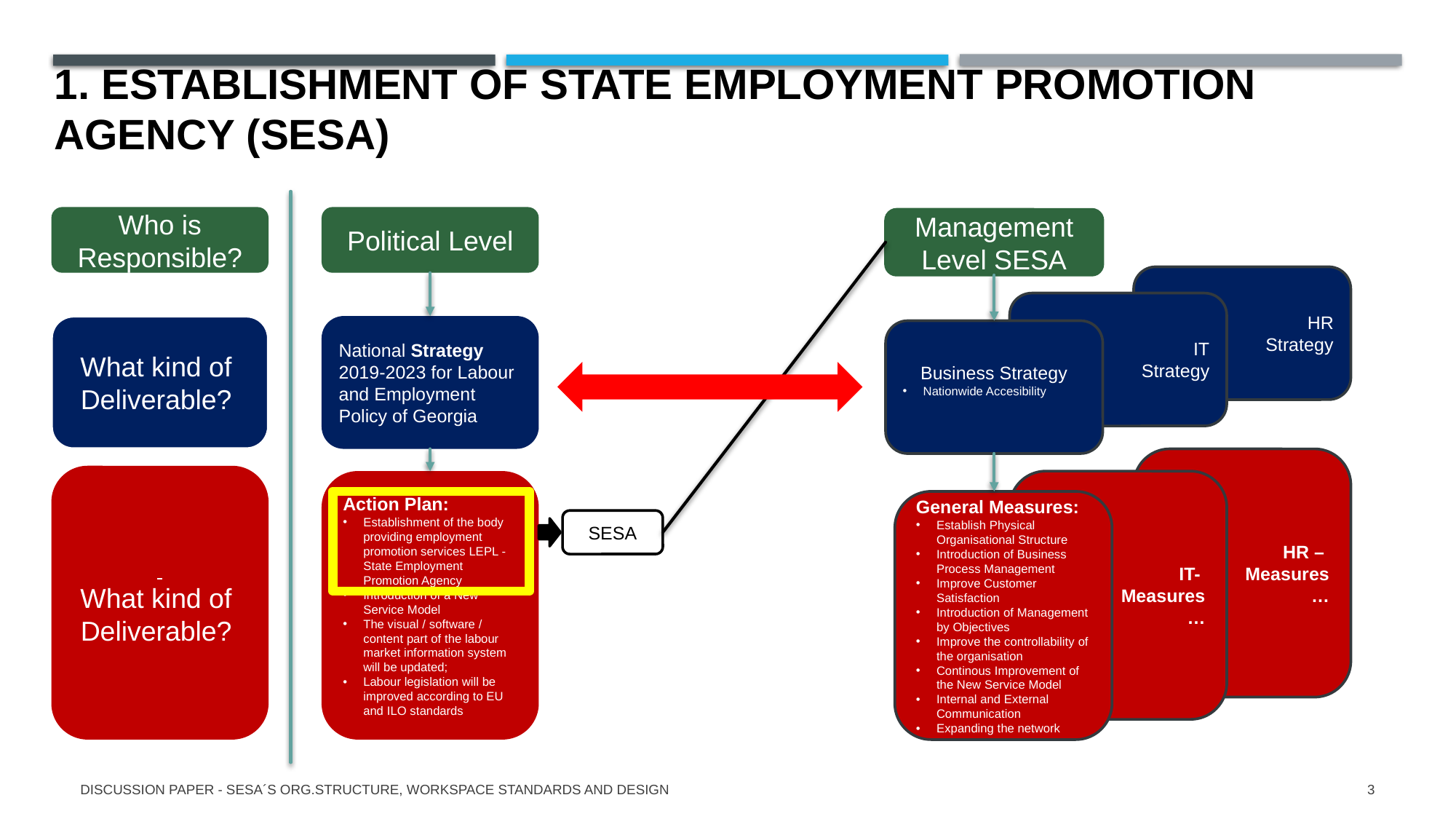

# 1. Establishment of State Employment Promotion Agency (SESA)
Who is Responsible?
Political Level
Management Level SESA
HR
Strategy
IT
Strategy
What kind of  Deliverable?
National Strategy 2019-2023 for Labour and Employment Policy of Georgia
Business Strategy
Nationwide Accesibility

HR –
Measures
…

What kind of  Deliverable?
Action Plan:
Establishment of the body providing employment promotion services LEPL - State Employment Promotion Agency
Introduction of a New Service Model
The visual / software / content part of the labour market information system will be updated;
Labour legislation will be improved according to EU and ILO standards
IT-
Measures
…

General Measures:
Establish Physical Organisational Structure
Introduction of Business Process Management
Improve Customer Satisfaction
Introduction of Management by Objectives
Improve the controllability of the organisation
Continous Improvement of the New Service Model
Internal and External Communication
Expanding the network
SESA

Discussion Paper - SESA´s Org.Structure, Workspace Standards and Design
3